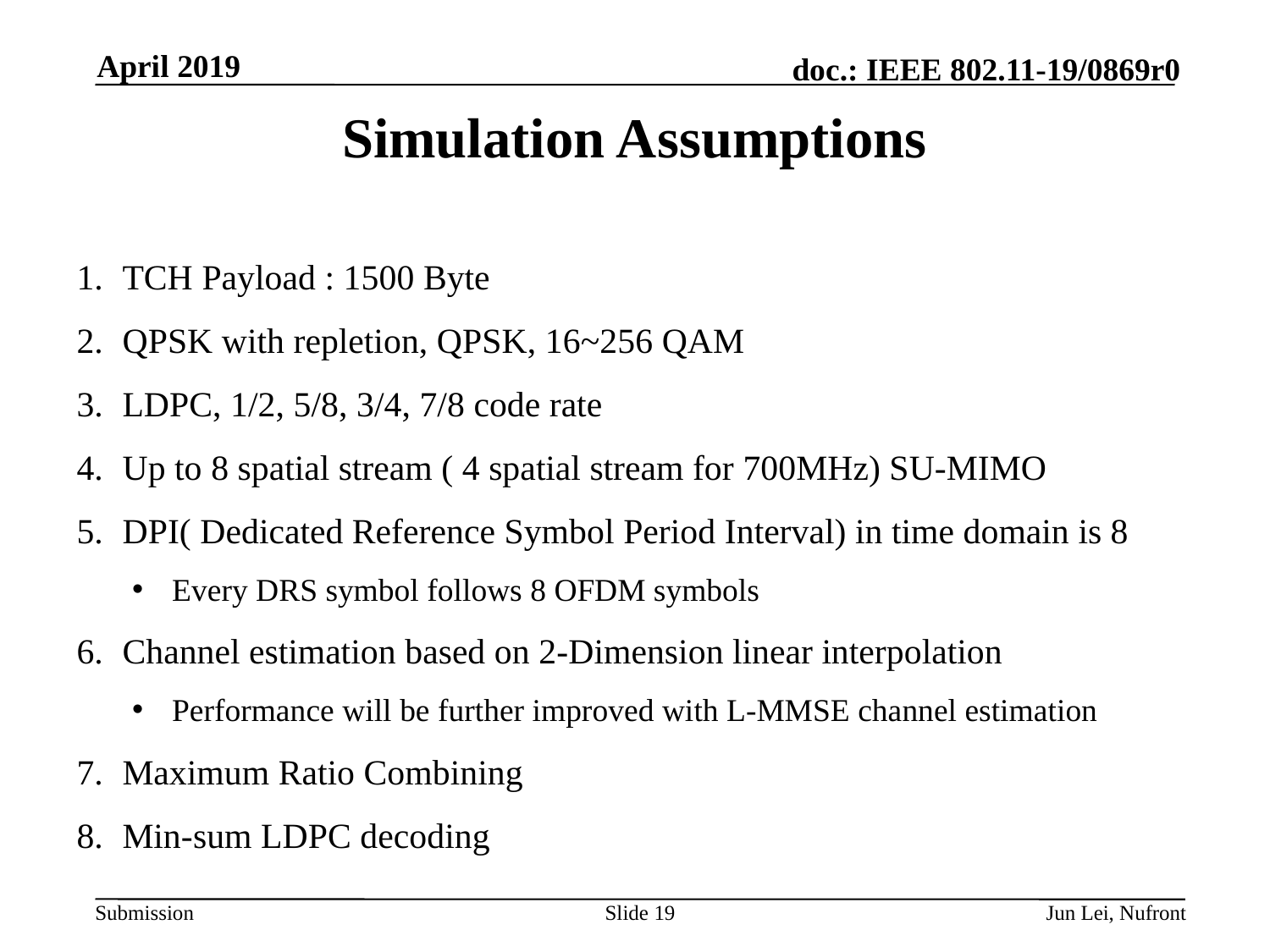

April 2019
# Simulation Assumptions

TCH Payload : 1500 Byte
QPSK with repletion, QPSK, 16~256 QAM
LDPC, 1/2, 5/8, 3/4, 7/8 code rate
Up to 8 spatial stream ( 4 spatial stream for 700MHz) SU-MIMO
DPI( Dedicated Reference Symbol Period Interval) in time domain is 8
Every DRS symbol follows 8 OFDM symbols
Channel estimation based on 2-Dimension linear interpolation
Performance will be further improved with L-MMSE channel estimation
Maximum Ratio Combining
Min-sum LDPC decoding

Slide 19
Jun Lei, Nufront